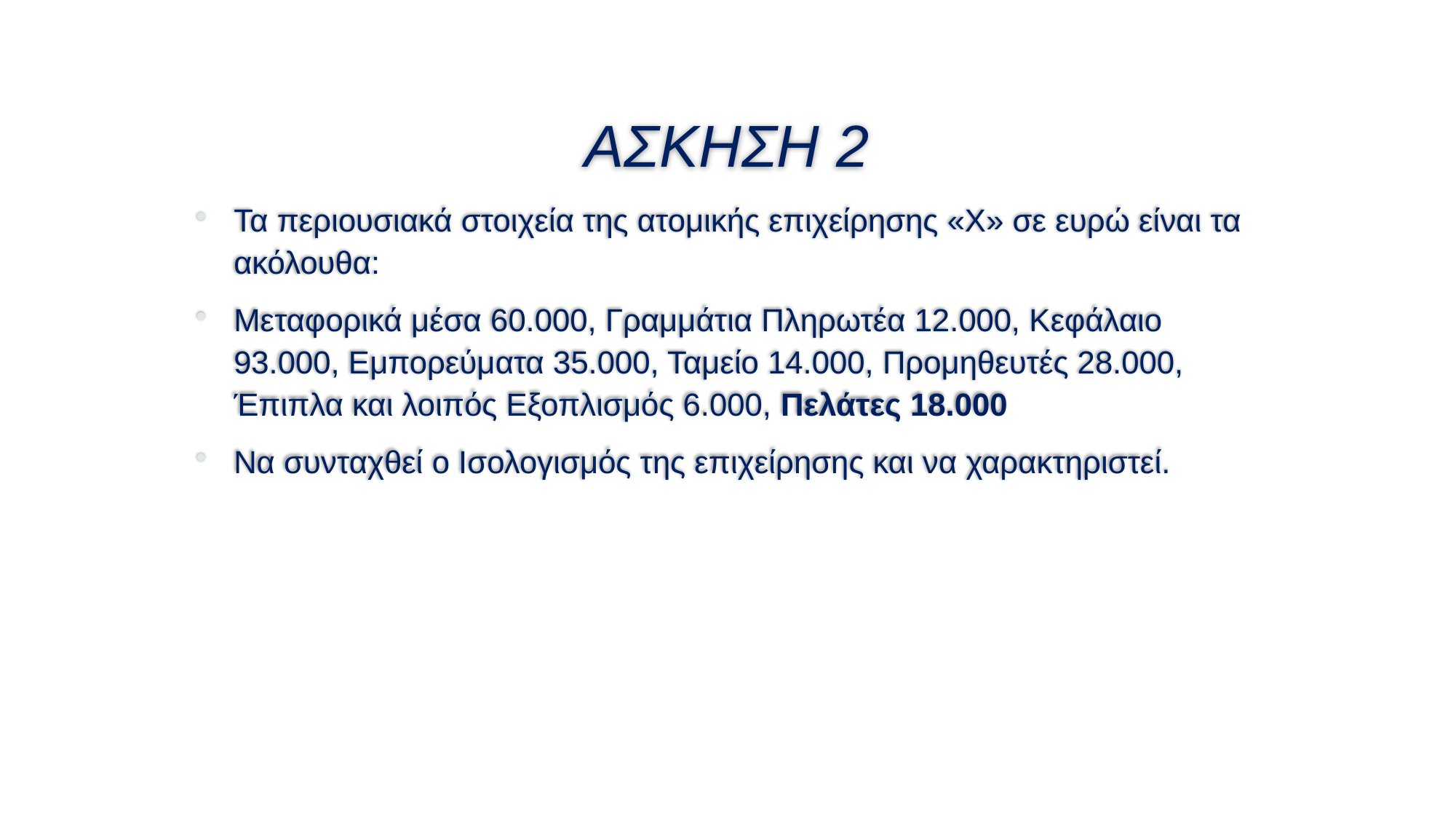

# ΑΣΚΗΣΗ 2
Τα περιουσιακά στοιχεία της ατομικής επιχείρησης «Χ» σε ευρώ είναι τα ακόλουθα:
Μεταφορικά μέσα 60.000, Γραμμάτια Πληρωτέα 12.000, Κεφάλαιο 93.000, Εμπορεύματα 35.000, Ταμείο 14.000, Προμηθευτές 28.000, Έπιπλα και λοιπός Εξοπλισμός 6.000, Πελάτες 18.000
Να συνταχθεί ο Ισολογισμός της επιχείρησης και να χαρακτηριστεί.